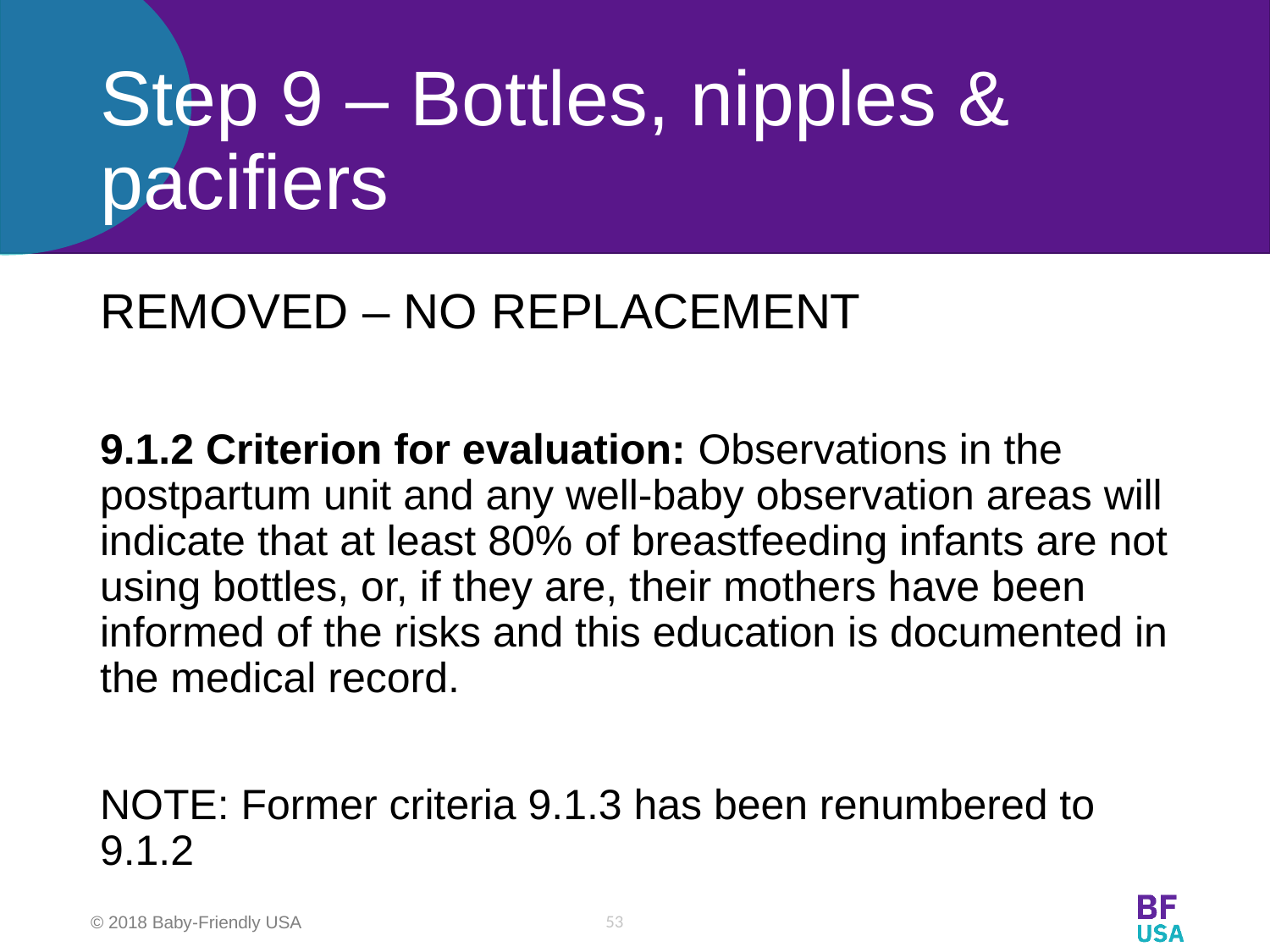

# Step 9 – Bottles, nipples & pacifiers
REMOVED – NO REPLACEMENT

9.1.2 Criterion for evaluation: Observations in the postpartum unit and any well-baby observation areas will indicate that at least 80% of breastfeeding infants are not using bottles, or, if they are, their mothers have been informed of the risks and this education is documented in the medical record.

NOTE: Former criteria 9.1.3 has been renumbered to 9.1.2

53